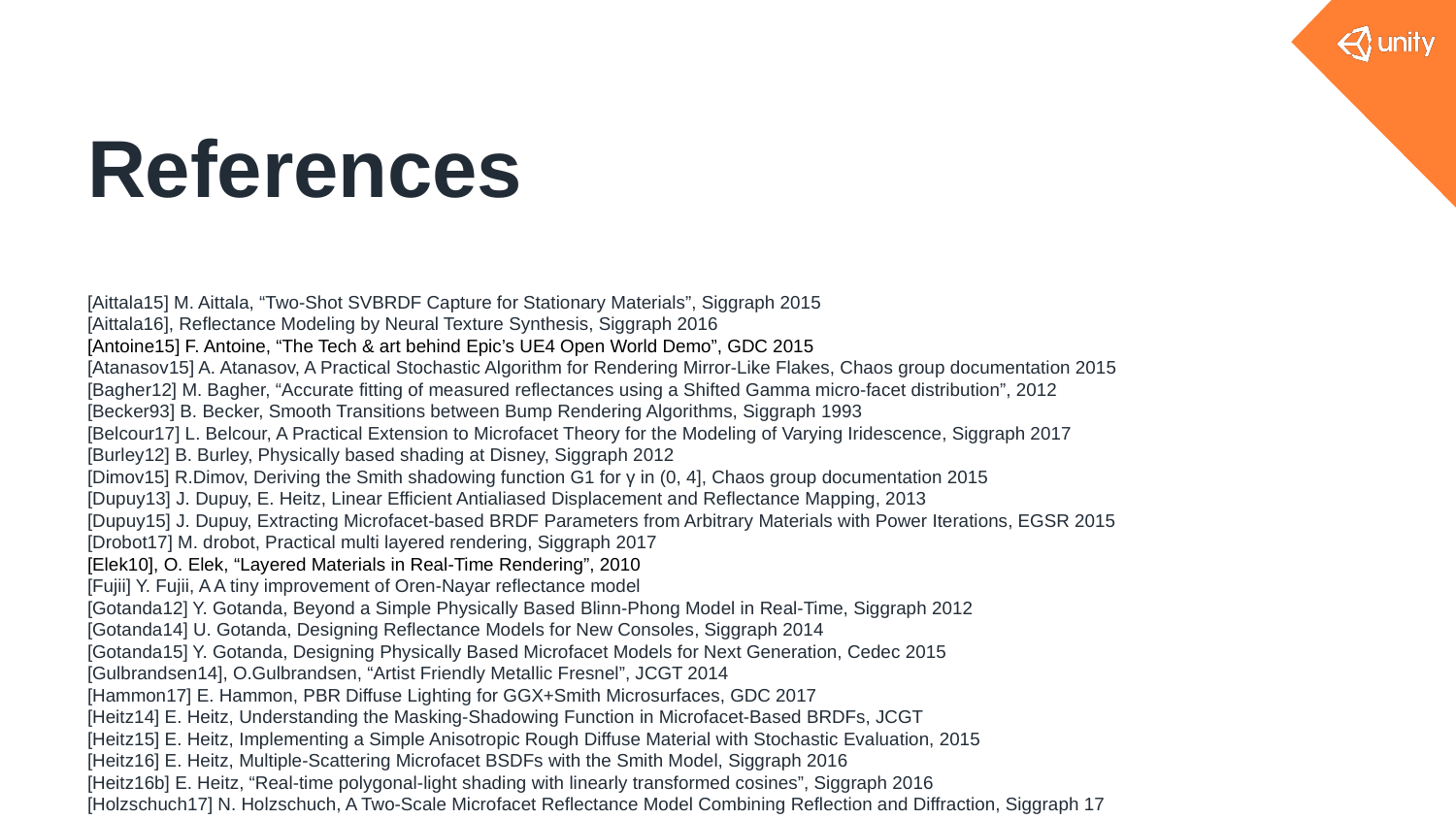

# References
[Aittala15] M. Aittala, “Two-Shot SVBRDF Capture for Stationary Materials”, Siggraph 2015
[Aittala16], Reflectance Modeling by Neural Texture Synthesis, Siggraph 2016
[Antoine15] F. Antoine, “The Tech & art behind Epic’s UE4 Open World Demo”, GDC 2015
[Atanasov15] A. Atanasov, A Practical Stochastic Algorithm for Rendering Mirror-Like Flakes, Chaos group documentation 2015
[Bagher12] M. Bagher, “Accurate fitting of measured reflectances using a Shifted Gamma micro-facet distribution”, 2012
[Becker93] B. Becker, Smooth Transitions between Bump Rendering Algorithms, Siggraph 1993
[Belcour17] L. Belcour, A Practical Extension to Microfacet Theory for the Modeling of Varying Iridescence, Siggraph 2017
[Burley12] B. Burley, Physically based shading at Disney, Siggraph 2012
[Dimov15] R.Dimov, Deriving the Smith shadowing function G1 for γ in (0, 4], Chaos group documentation 2015
[Dupuy13] J. Dupuy, E. Heitz, Linear Efficient Antialiased Displacement and Reflectance Mapping, 2013
[Dupuy15] J. Dupuy, Extracting Microfacet-based BRDF Parameters from Arbitrary Materials with Power Iterations, EGSR 2015
[Drobot17] M. drobot, Practical multi layered rendering, Siggraph 2017
[Elek10], O. Elek, “Layered Materials in Real-Time Rendering”, 2010
[Fujii] Y. Fujii, A A tiny improvement of Oren-Nayar reflectance model
[Gotanda12] Y. Gotanda, Beyond a Simple Physically Based Blinn-Phong Model in Real-Time, Siggraph 2012
[Gotanda14] U. Gotanda, Designing Reflectance Models for New Consoles, Siggraph 2014
[Gotanda15] Y. Gotanda, Designing Physically Based Microfacet Models for Next Generation, Cedec 2015
[Gulbrandsen14], O.Gulbrandsen, “Artist Friendly Metallic Fresnel”, JCGT 2014
[Hammon17] E. Hammon, PBR Diffuse Lighting for GGX+Smith Microsurfaces, GDC 2017
[Heitz14] E. Heitz, Understanding the Masking-Shadowing Function in Microfacet-Based BRDFs, JCGT
[Heitz15] E. Heitz, Implementing a Simple Anisotropic Rough Diffuse Material with Stochastic Evaluation, 2015
[Heitz16] E. Heitz, Multiple-Scattering Microfacet BSDFs with the Smith Model, Siggraph 2016
[Heitz16b] E. Heitz, “Real-time polygonal-light shading with linearly transformed cosines”, Siggraph 2016
[Holzschuch17] N. Holzschuch, A Two-Scale Microfacet Reflectance Model Combining Reflection and Diffraction, Siggraph 17